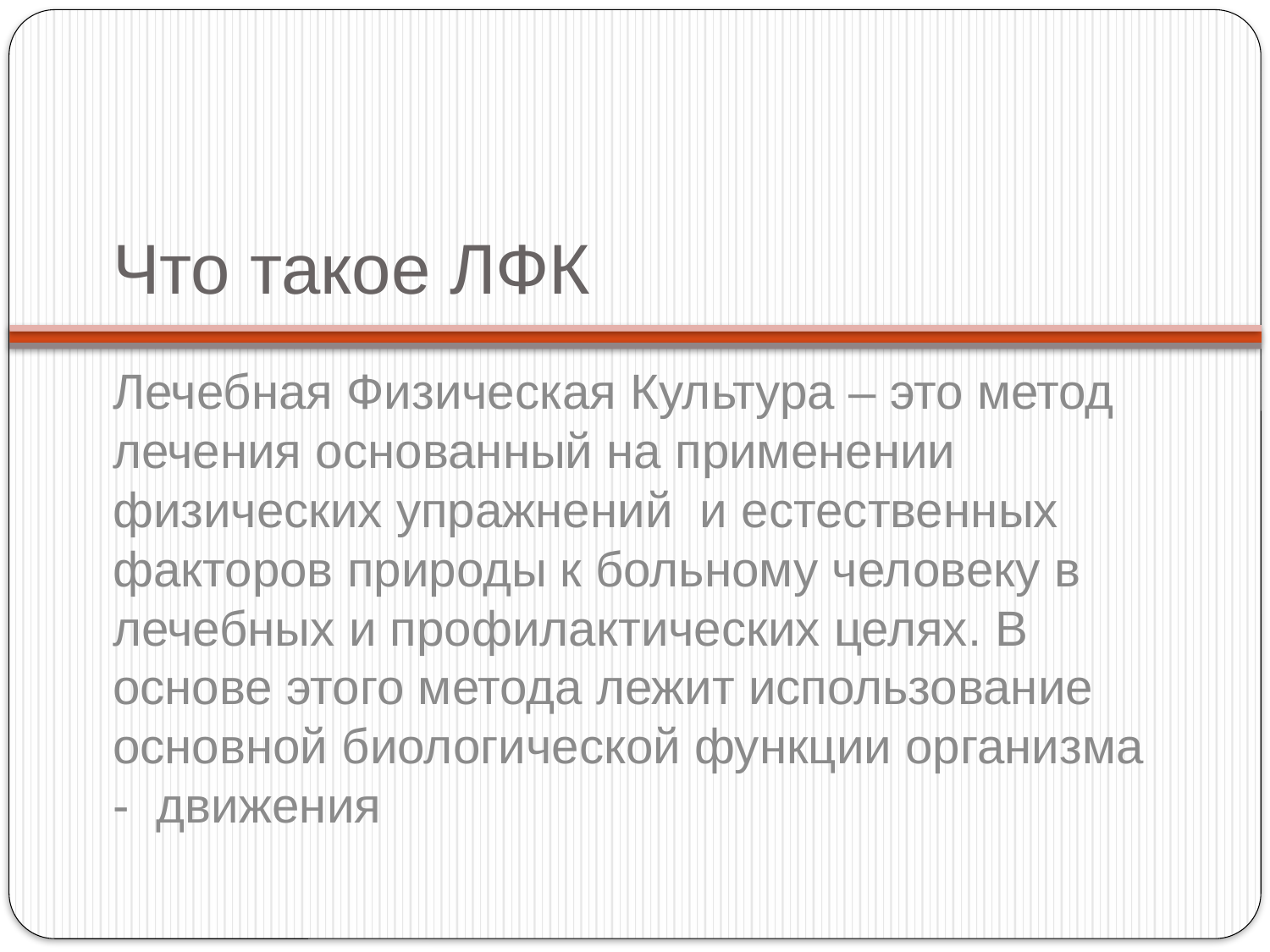

# Что такое ЛФК
Лечебная Физическая Культура – это метод лечения основанный на применении физических упражнений  и естественных факторов природы к больному человеку в лечебных и профилактических целях. В основе этого метода лежит использование основной биологической функции организма -  движения